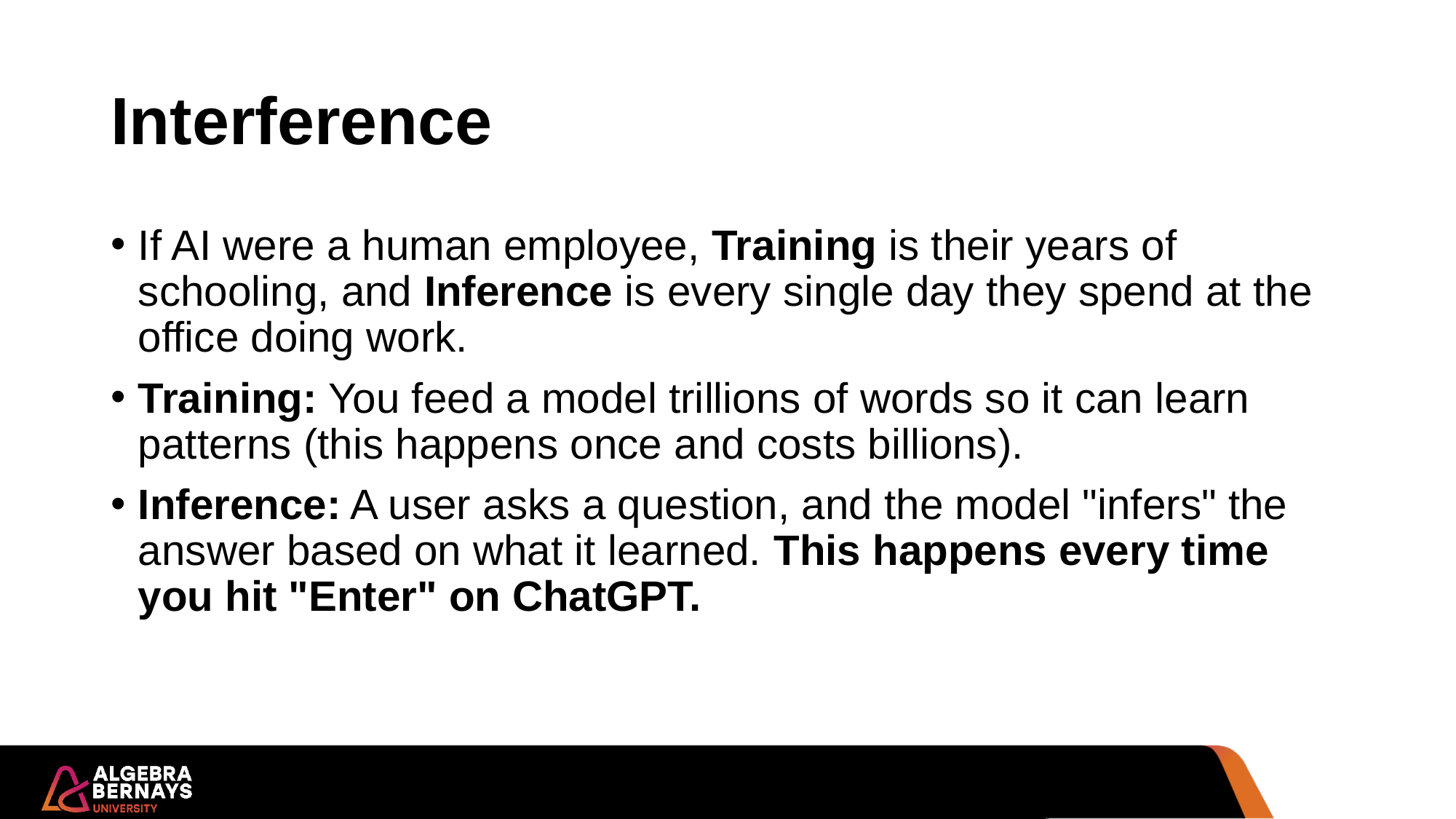

# Interference
If AI were a human employee, Training is their years of schooling, and Inference is every single day they spend at the office doing work.
Training: You feed a model trillions of words so it can learn patterns (this happens once and costs billions).
Inference: A user asks a question, and the model "infers" the answer based on what it learned. This happens every time you hit "Enter" on ChatGPT.